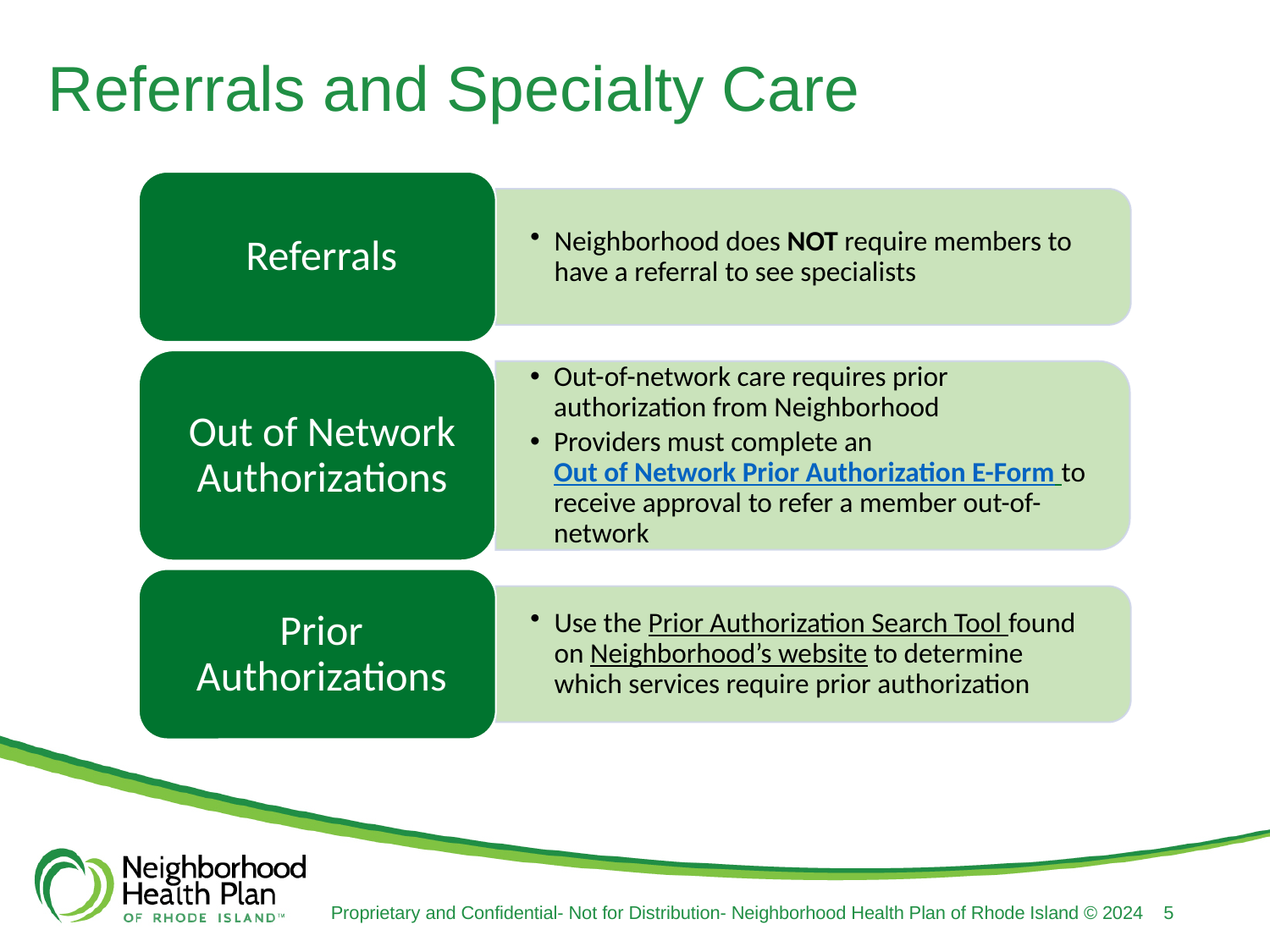

Referrals and Specialty Care
Neighborhood does NOT require members to have a referral to see specialists
Referrals
Out-of-network care requires prior authorization from Neighborhood
Providers must complete an Out of Network Prior Authorization E-Form to receive approval to refer a member out-of-network
Out of Network Authorizations
Use the Prior Authorization Search Tool found on Neighborhood’s website to determine which services require prior authorization
Prior Authorizations